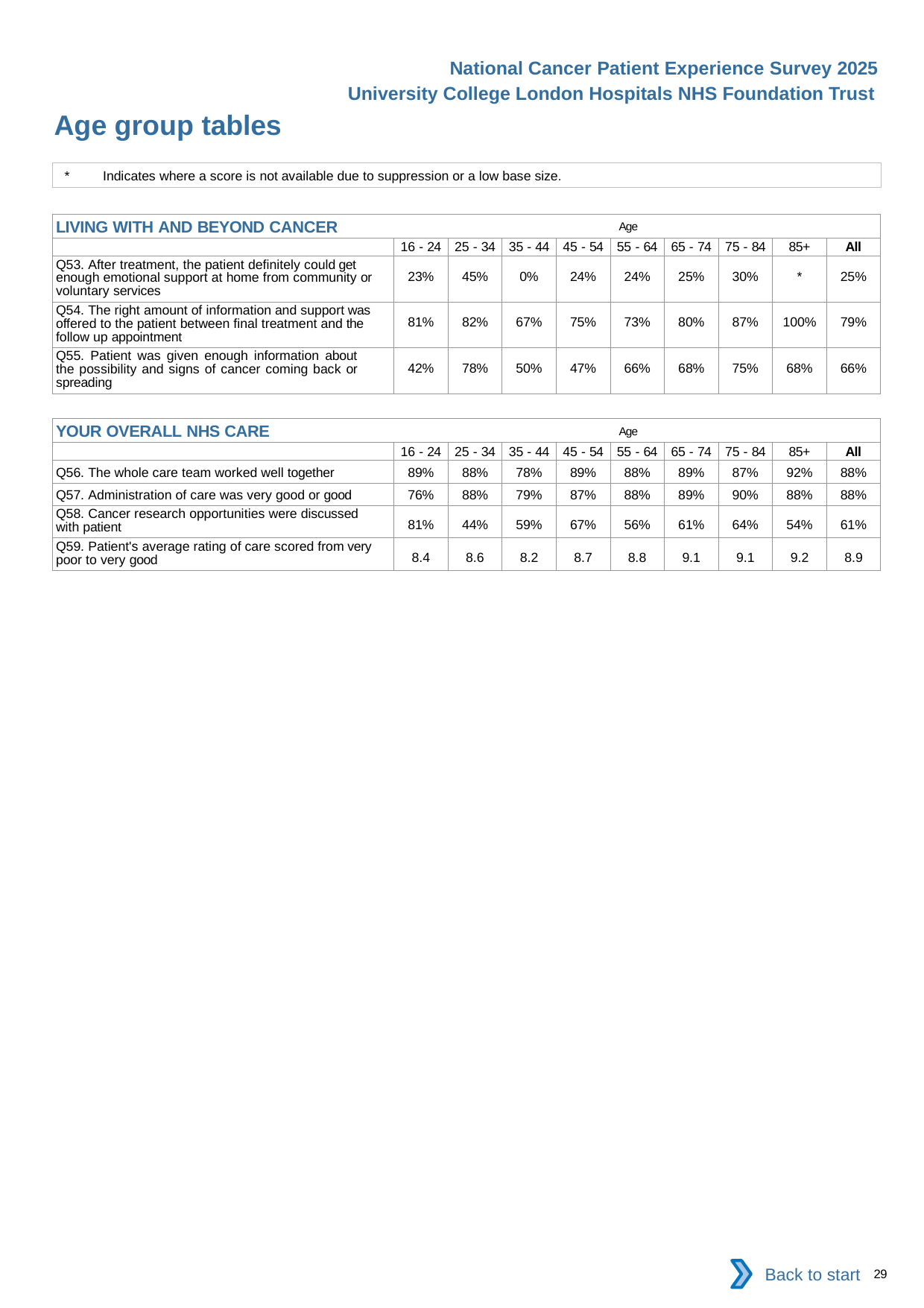

National Cancer Patient Experience Survey 2025
University College London Hospitals NHS Foundation Trust
Age group tables (4)
*	Indicates where a score is not available due to suppression or a low base size.
| LIVING WITH AND BEYOND CANCER Age |  |  |  |  |  |  |  |  |  |
| --- | --- | --- | --- | --- | --- | --- | --- | --- | --- |
|  | 16 - 24 | 25 - 34 | 35 - 44 | 45 - 54 | 55 - 64 | 65 - 74 | 75 - 84 | 85+ | All |
| Q53. After treatment, the patient definitely could get enough emotional support at home from community or voluntary services | 23% | 45% | 0% | 24% | 24% | 25% | 30% | \* | 25% |
| Q54. The right amount of information and support was offered to the patient between final treatment and the follow up appointment | 81% | 82% | 67% | 75% | 73% | 80% | 87% | 100% | 79% |
| Q55. Patient was given enough information about the possibility and signs of cancer coming back or spreading | 42% | 78% | 50% | 47% | 66% | 68% | 75% | 68% | 66% |
| YOUR OVERALL NHS CARE Age |  |  |  |  |  |  |  |  |  |
| --- | --- | --- | --- | --- | --- | --- | --- | --- | --- |
|  | 16 - 24 | 25 - 34 | 35 - 44 | 45 - 54 | 55 - 64 | 65 - 74 | 75 - 84 | 85+ | All |
| Q56. The whole care team worked well together | 89% | 88% | 78% | 89% | 88% | 89% | 87% | 92% | 88% |
| Q57. Administration of care was very good or good | 76% | 88% | 79% | 87% | 88% | 89% | 90% | 88% | 88% |
| Q58. Cancer research opportunities were discussed with patient | 81% | 44% | 59% | 67% | 56% | 61% | 64% | 54% | 61% |
| Q59. Patient's average rating of care scored from very poor to very good | 8.4 | 8.6 | 8.2 | 8.7 | 8.8 | 9.1 | 9.1 | 9.2 | 8.9 |
Back to start

29